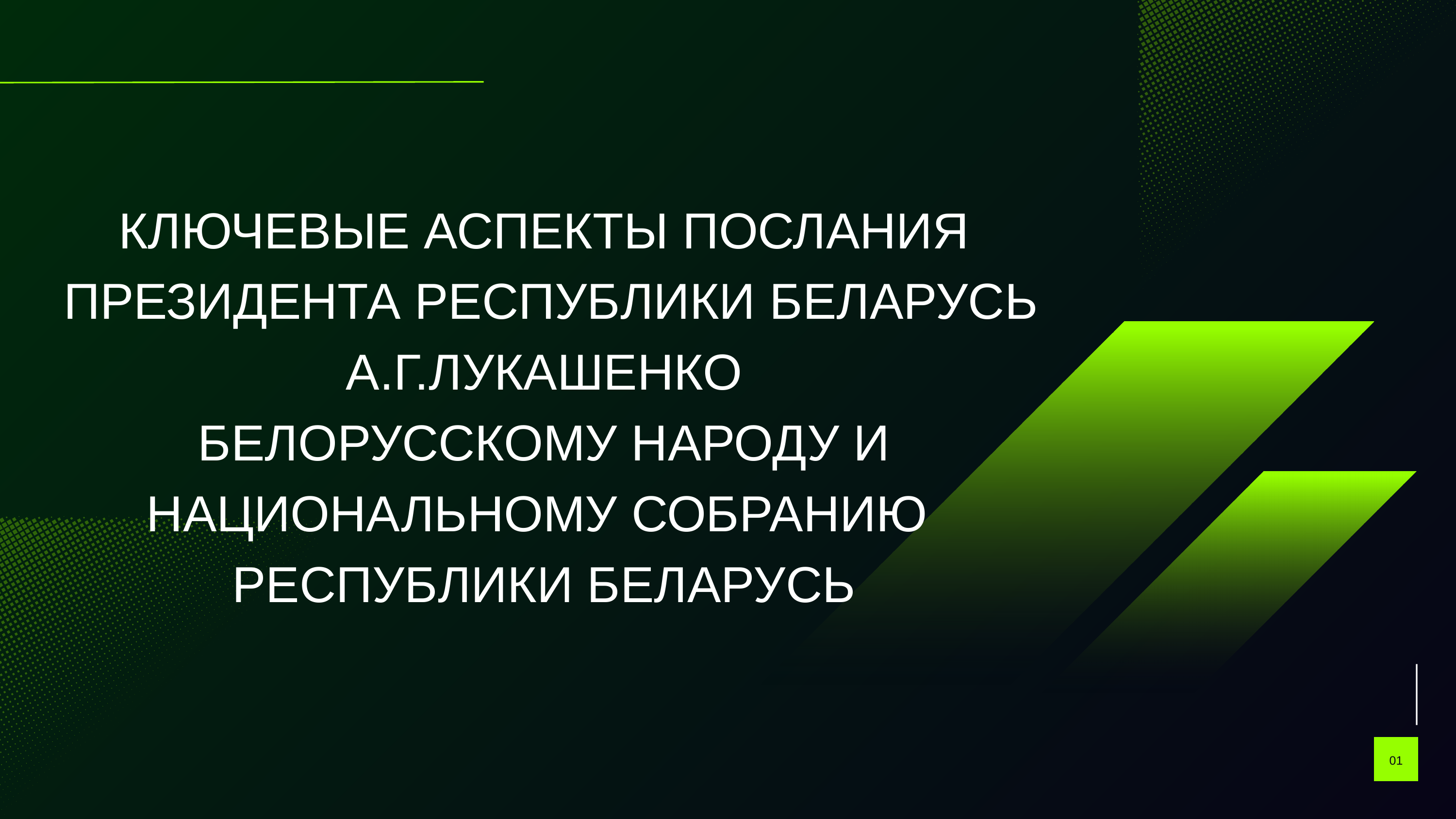

КЛЮЧЕВЫЕ АСПЕКТЫ ПОСЛАНИЯ
 ПРЕЗИДЕНТА РЕСПУБЛИКИ БЕЛАРУСЬ А.Г.ЛУКАШЕНКО
БЕЛОРУССКОМУ НАРОДУ И НАЦИОНАЛЬНОМУ СОБРАНИЮ
РЕСПУБЛИКИ БЕЛАРУСЬ

01